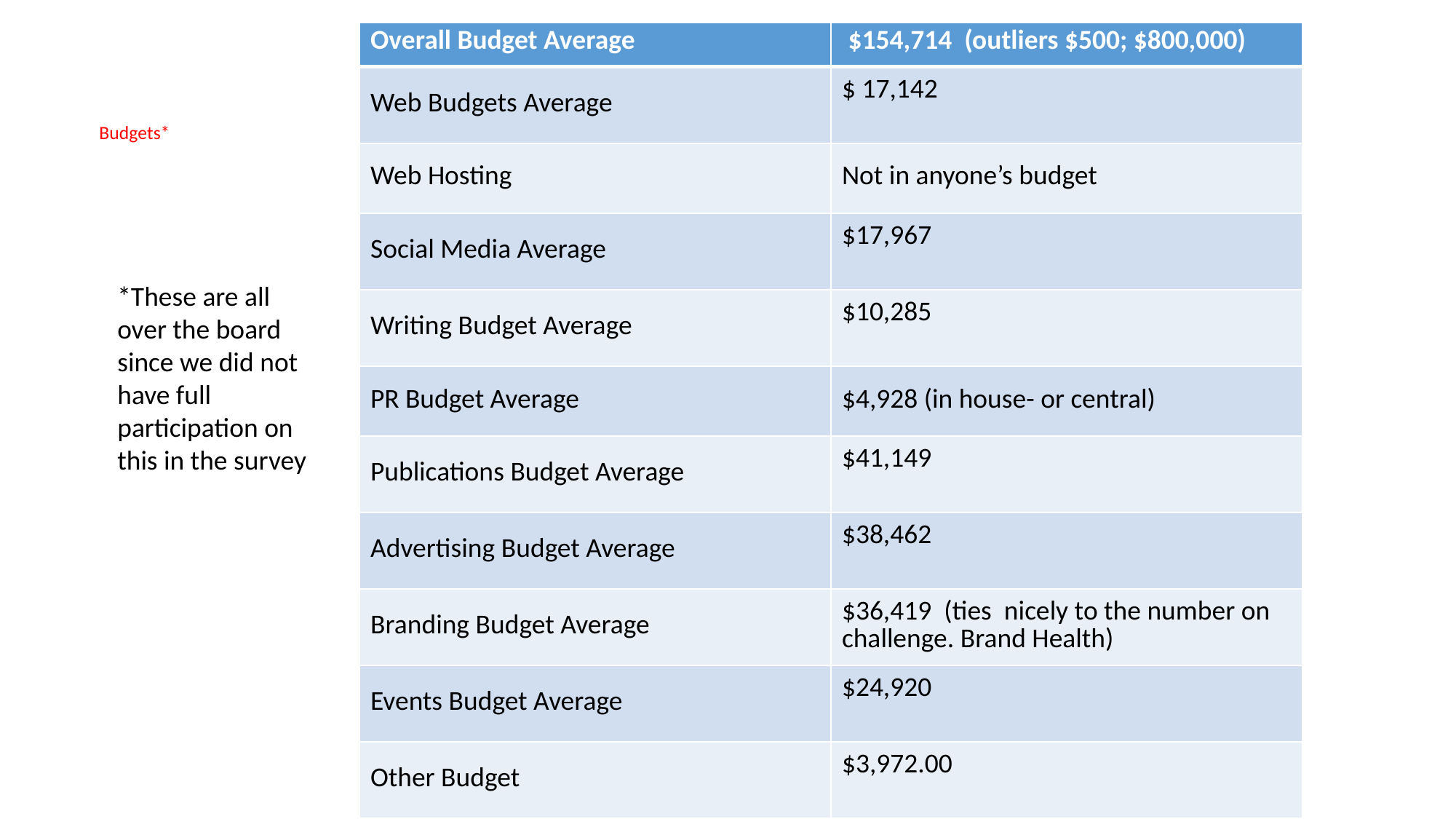

| Overall Budget Average | $154,714  (outliers $500; $800,000) |
| --- | --- |
| Web Budgets Average | $ 17,142 |
| Web Hosting | Not in anyone’s budget |
| Social Media Average | $17,967 |
| Writing Budget Average | $10,285 |
| PR Budget Average | $4,928 (in house- or central) |
| Publications Budget Average | $41,149 |
| Advertising Budget Average | $38,462 |
| Branding Budget Average | $36,419  (ties  nicely to the number on challenge. Brand Health) |
| Events Budget Average | $24,920 |
| Other Budget | $3,972.00 |
# Budgets*

*These are all over the board since we did not have full participation on this in the survey